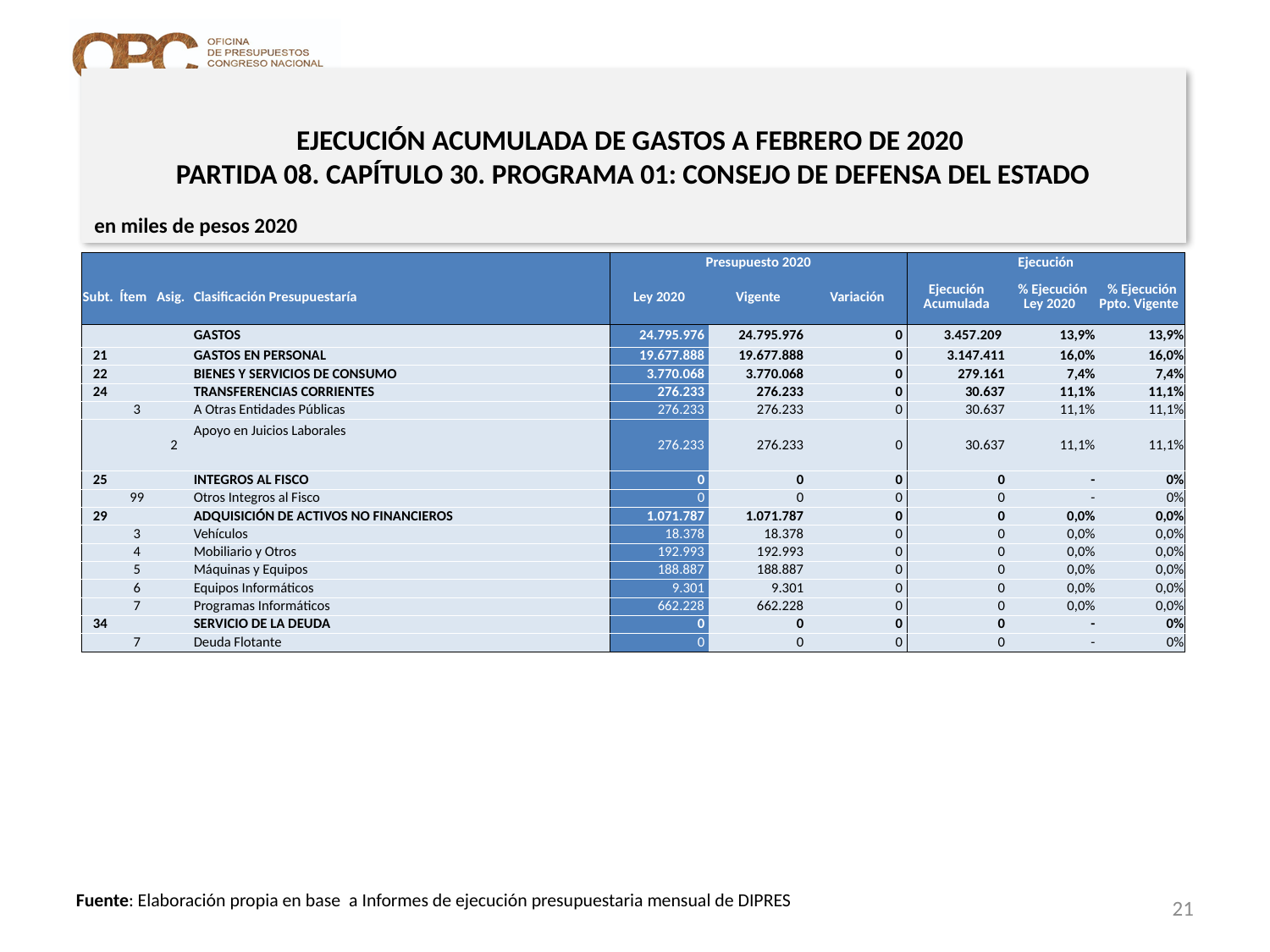

# EJECUCIÓN ACUMULADA DE GASTOS A FEBRERO DE 2020 PARTIDA 08. CAPÍTULO 30. PROGRAMA 01: CONSEJO DE DEFENSA DEL ESTADO
en miles de pesos 2020
|  |  |  |  | Presupuesto 2020 |  |  | Ejecución |  |  |
| --- | --- | --- | --- | --- | --- | --- | --- | --- | --- |
| Subt. | Ítem | Asig. | Clasificación Presupuestaría | Ley 2020 | Vigente | Variación | Ejecución Acumulada | % Ejecución Ley 2020 | % Ejecución Ppto. Vigente |
|  |  |  | GASTOS | 24.795.976 | 24.795.976 | 0 | 3.457.209 | 13,9% | 13,9% |
| 21 |  |  | GASTOS EN PERSONAL | 19.677.888 | 19.677.888 | 0 | 3.147.411 | 16,0% | 16,0% |
| 22 |  |  | BIENES Y SERVICIOS DE CONSUMO | 3.770.068 | 3.770.068 | 0 | 279.161 | 7,4% | 7,4% |
| 24 |  |  | TRANSFERENCIAS CORRIENTES | 276.233 | 276.233 | 0 | 30.637 | 11,1% | 11,1% |
|  | 3 |  | A Otras Entidades Públicas | 276.233 | 276.233 | 0 | 30.637 | 11,1% | 11,1% |
|  |  | 2 | Apoyo en Juicios Laborales | 276.233 | 276.233 | 0 | 30.637 | 11,1% | 11,1% |
| 25 |  |  | INTEGROS AL FISCO | 0 | 0 | 0 | 0 | - | 0% |
|  | 99 |  | Otros Integros al Fisco | 0 | 0 | 0 | 0 | - | 0% |
| 29 |  |  | ADQUISICIÓN DE ACTIVOS NO FINANCIEROS | 1.071.787 | 1.071.787 | 0 | 0 | 0,0% | 0,0% |
|  | 3 |  | Vehículos | 18.378 | 18.378 | 0 | 0 | 0,0% | 0,0% |
|  | 4 |  | Mobiliario y Otros | 192.993 | 192.993 | 0 | 0 | 0,0% | 0,0% |
|  | 5 |  | Máquinas y Equipos | 188.887 | 188.887 | 0 | 0 | 0,0% | 0,0% |
|  | 6 |  | Equipos Informáticos | 9.301 | 9.301 | 0 | 0 | 0,0% | 0,0% |
|  | 7 |  | Programas Informáticos | 662.228 | 662.228 | 0 | 0 | 0,0% | 0,0% |
| 34 |  |  | SERVICIO DE LA DEUDA | 0 | 0 | 0 | 0 | - | 0% |
|  | 7 |  | Deuda Flotante | 0 | 0 | 0 | 0 | - | 0% |
21